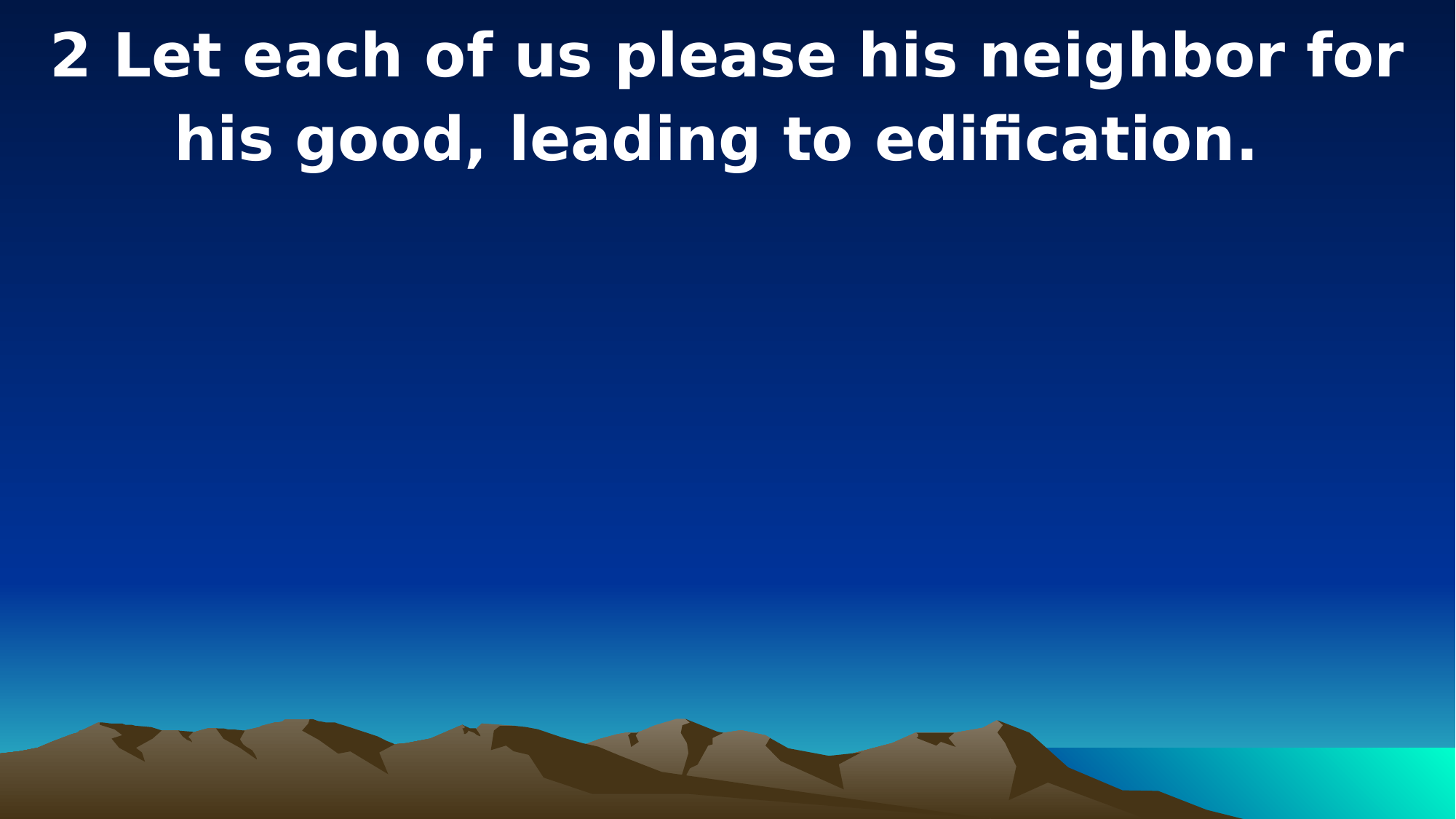

2 Let each of us please his neighbor for his good, leading to edification.